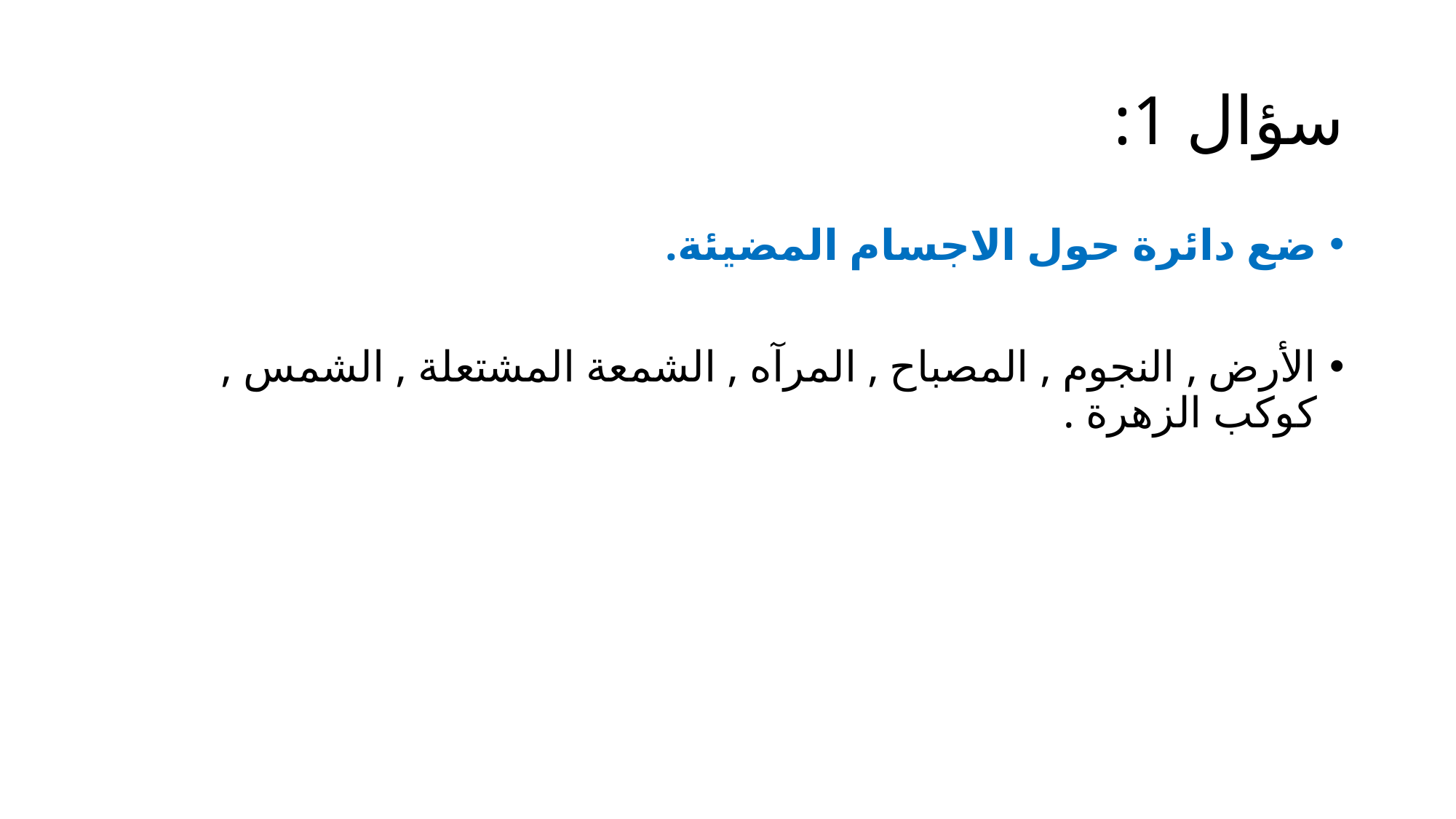

# سؤال 1:
ضع دائرة حول الاجسام المضيئة.

الأرض , النجوم , المصباح , المرآه , الشمعة المشتعلة , الشمس , كوكب الزهرة .